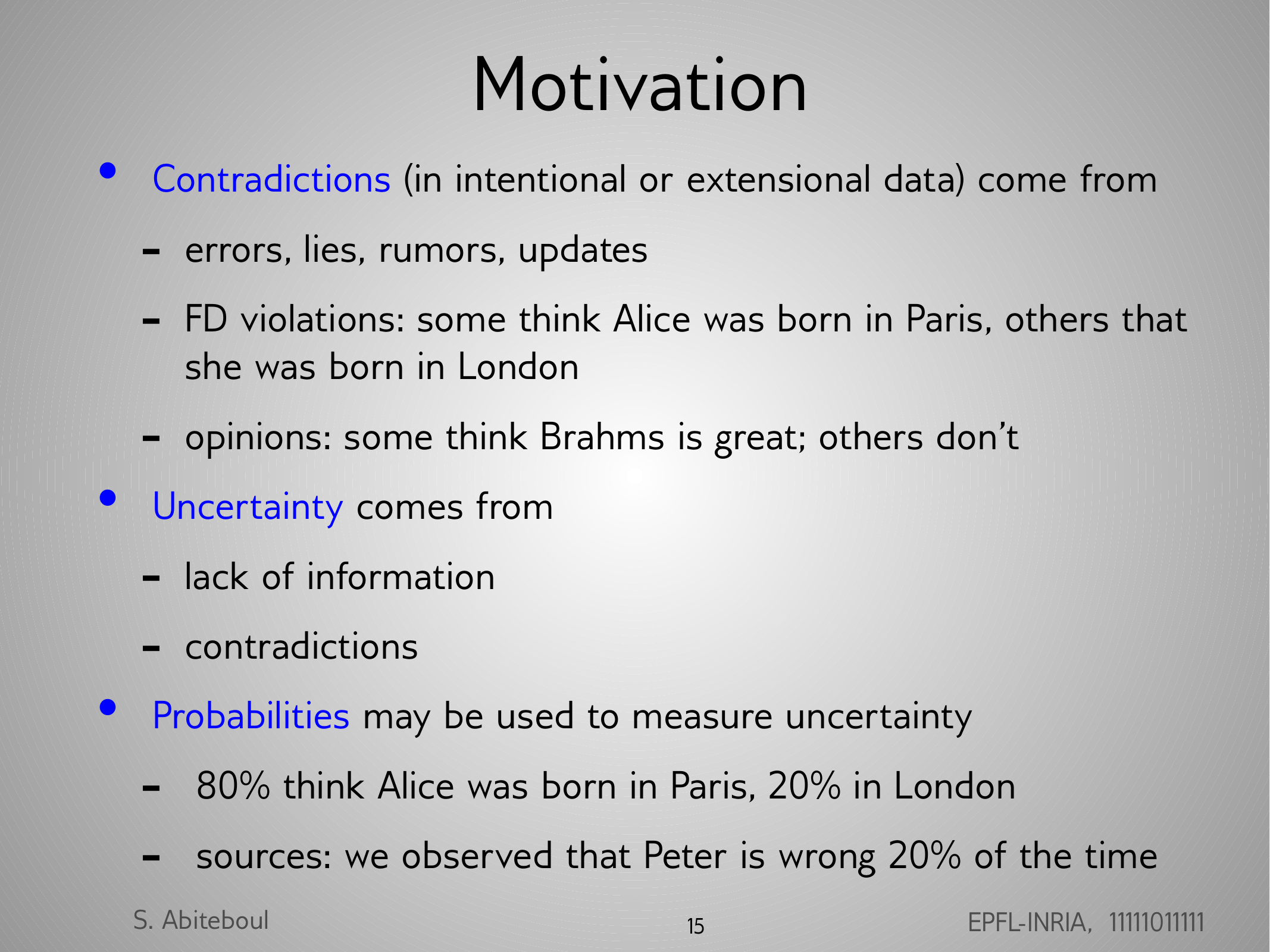

# Motivation
Contradictions (in intentional or extensional data) come from
errors, lies, rumors, updates
FD violations: some think Alice was born in Paris, others that she was born in London
opinions: some think Brahms is great; others don’t
Uncertainty comes from
lack of information
contradictions
Probabilities may be used to measure uncertainty
80% think Alice was born in Paris, 20% in London
sources: we observed that Peter is wrong 20% of the time
15